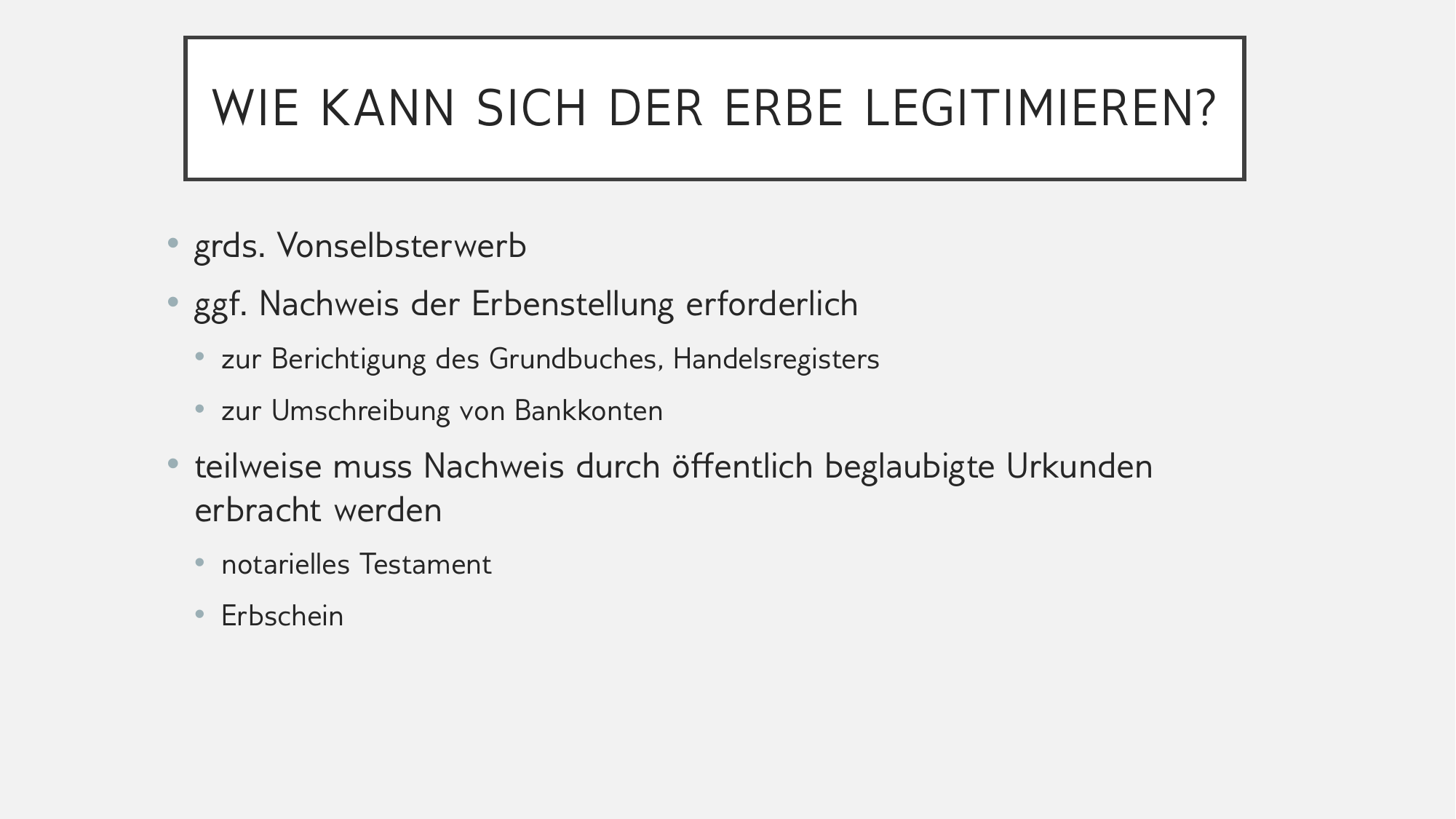

# Wie kann sich der Erbe legitimieren?
grds. Vonselbsterwerb
ggf. Nachweis der Erbenstellung erforderlich
zur Berichtigung des Grundbuches, Handelsregisters
zur Umschreibung von Bankkonten
teilweise muss Nachweis durch öffentlich beglaubigte Urkunden erbracht werden
notarielles Testament
Erbschein